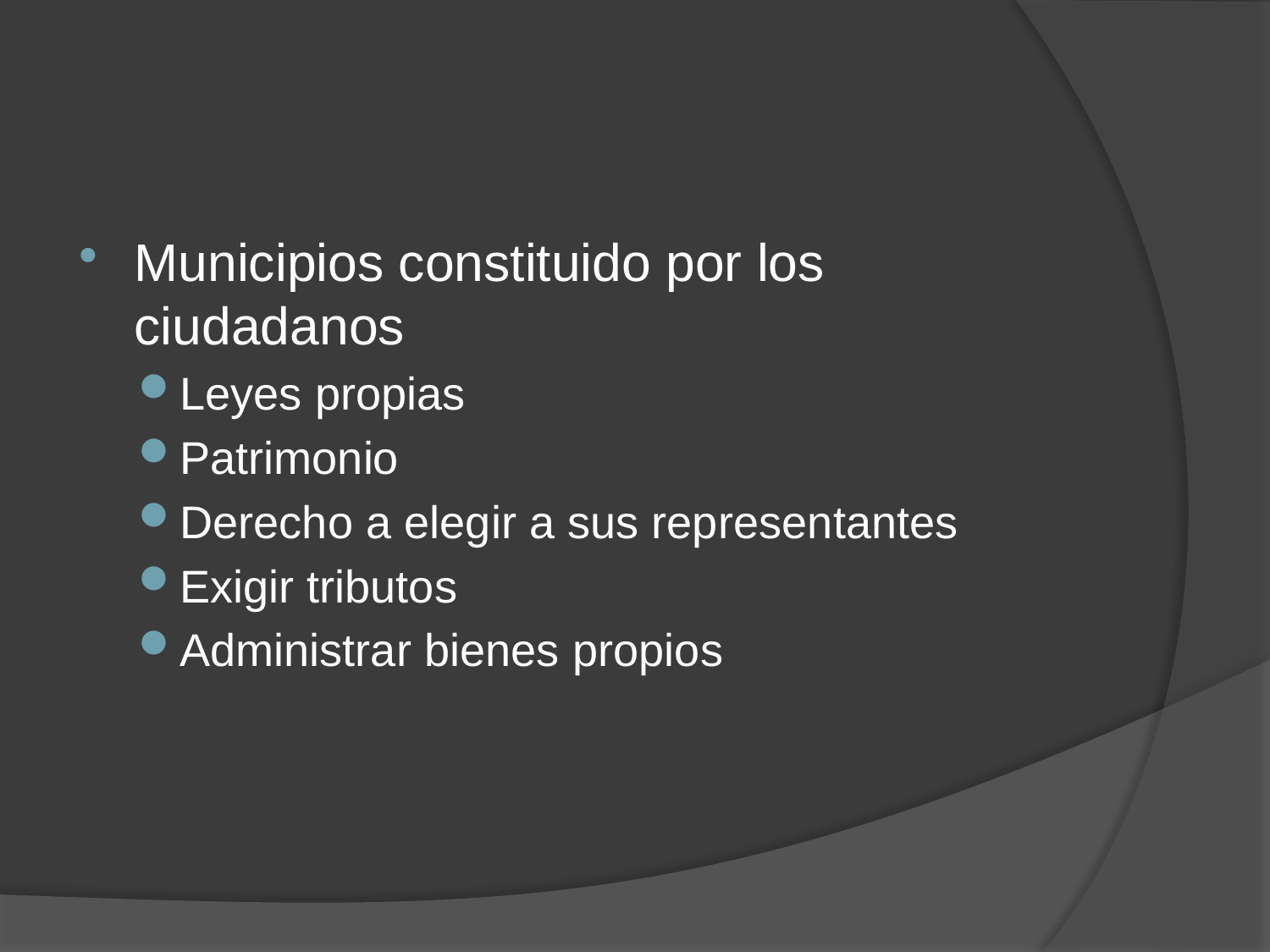

#
Municipios constituido por los ciudadanos
Leyes propias
Patrimonio
Derecho a elegir a sus representantes
Exigir tributos
Administrar bienes propios